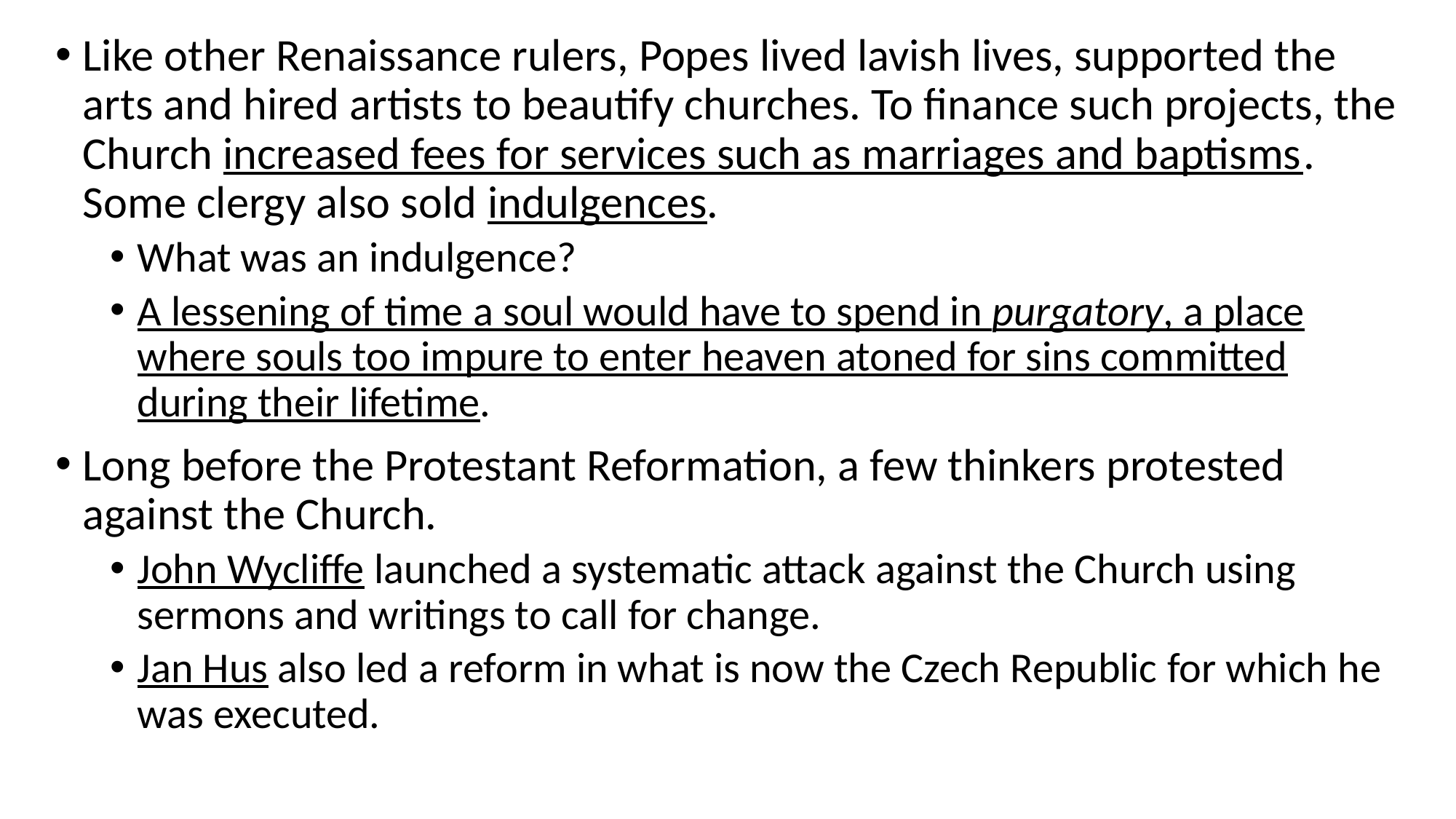

Like other Renaissance rulers, Popes lived lavish lives, supported the arts and hired artists to beautify churches. To finance such projects, the Church increased fees for services such as marriages and baptisms. Some clergy also sold indulgences.
What was an indulgence?
A lessening of time a soul would have to spend in purgatory, a place where souls too impure to enter heaven atoned for sins committed during their lifetime.
Long before the Protestant Reformation, a few thinkers protested against the Church.
John Wycliffe launched a systematic attack against the Church using sermons and writings to call for change.
Jan Hus also led a reform in what is now the Czech Republic for which he was executed.